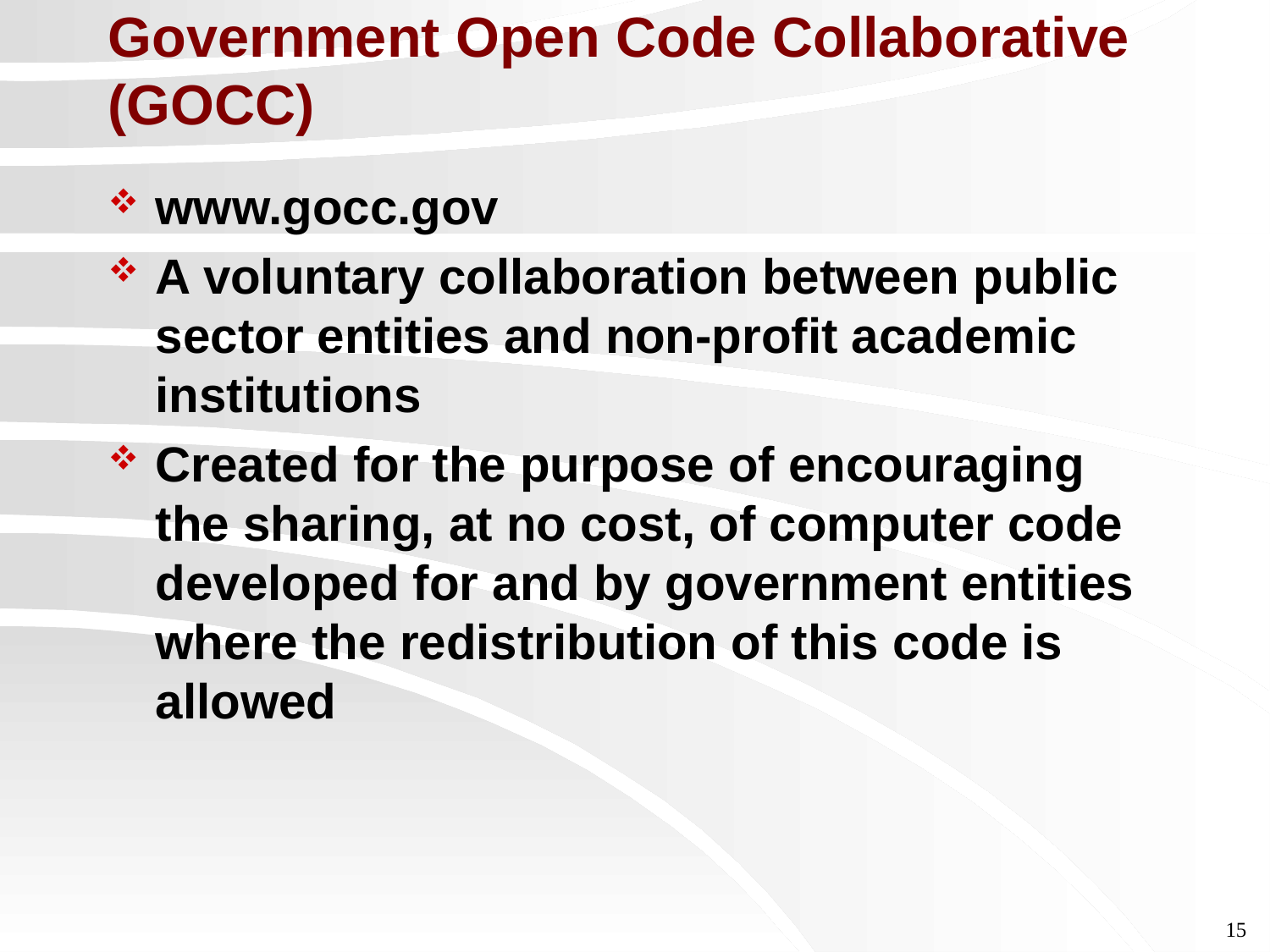

# Government Open Code Collaborative (GOCC)
www.gocc.gov
A voluntary collaboration between public sector entities and non-profit academic institutions
Created for the purpose of encouraging the sharing, at no cost, of computer code developed for and by government entities where the redistribution of this code is allowed

15